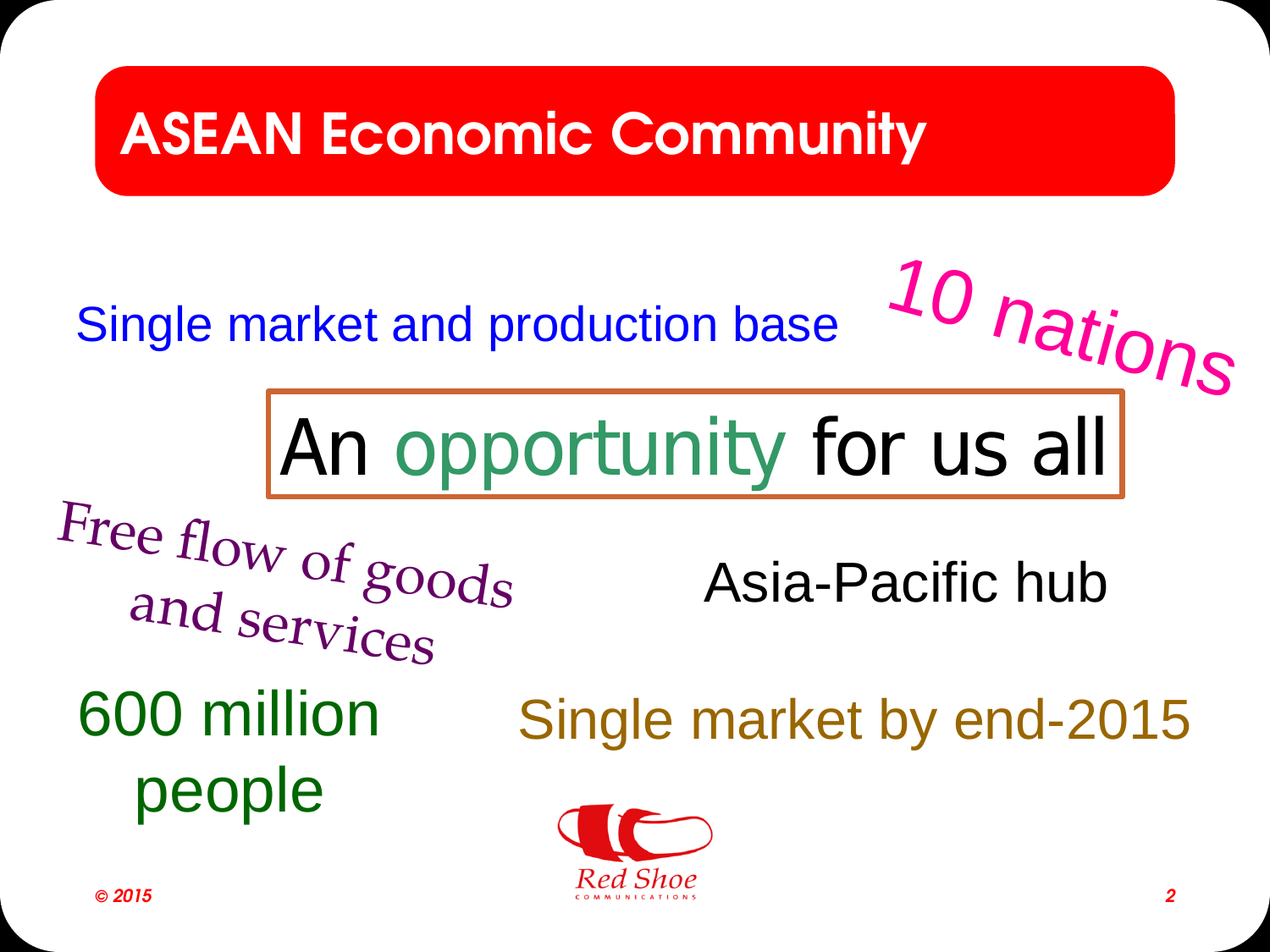

# ASEAN Economic Community

10 nations
Single market and production base
An opportunity for us all
Free flow of goods
and services
Asia-Pacific hub
600 million
people
Single market by end-2015
© 2015
2